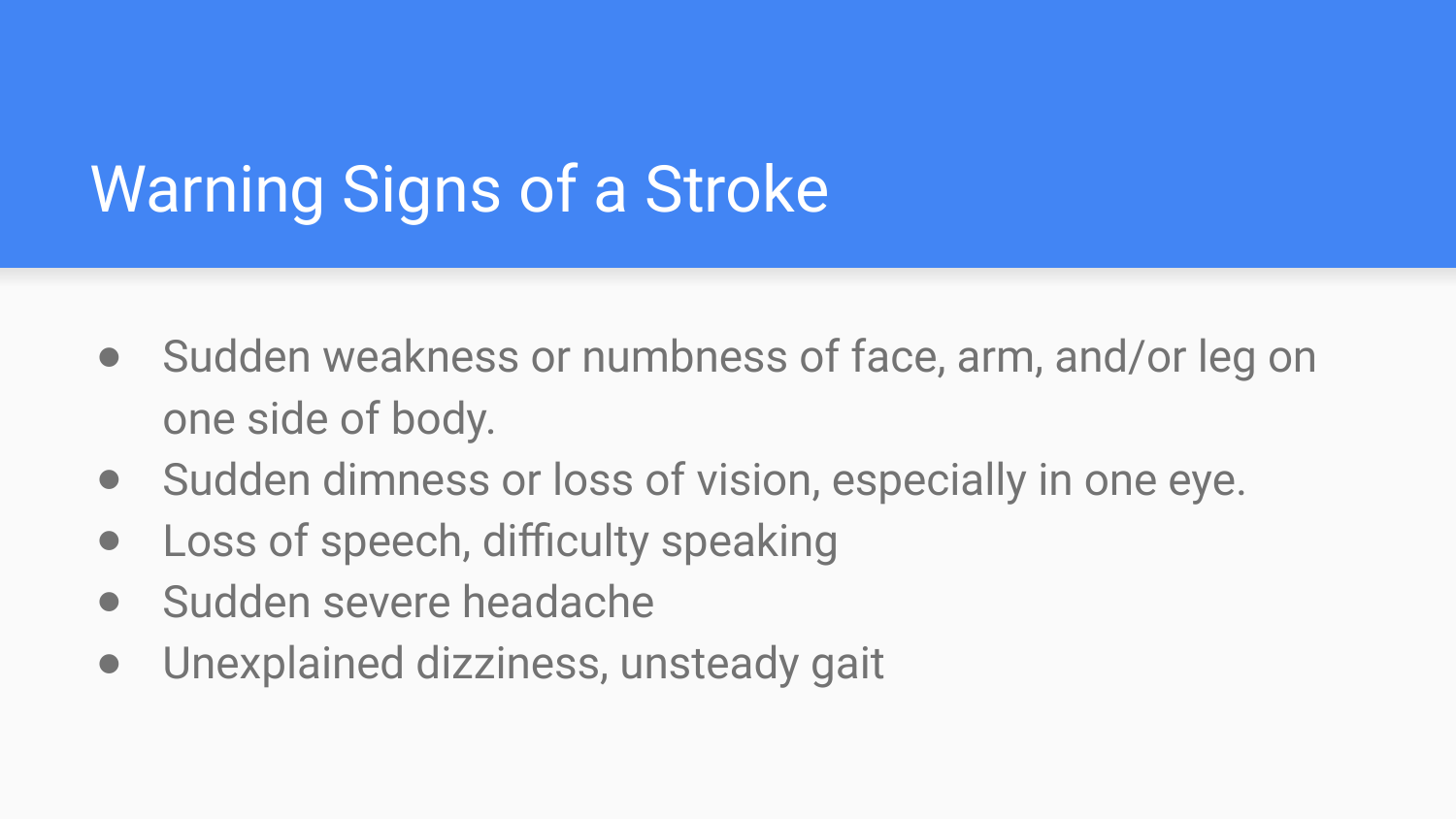

# Warning Signs of a Stroke
Sudden weakness or numbness of face, arm, and/or leg on one side of body.
Sudden dimness or loss of vision, especially in one eye.
Loss of speech, difficulty speaking
Sudden severe headache
Unexplained dizziness, unsteady gait